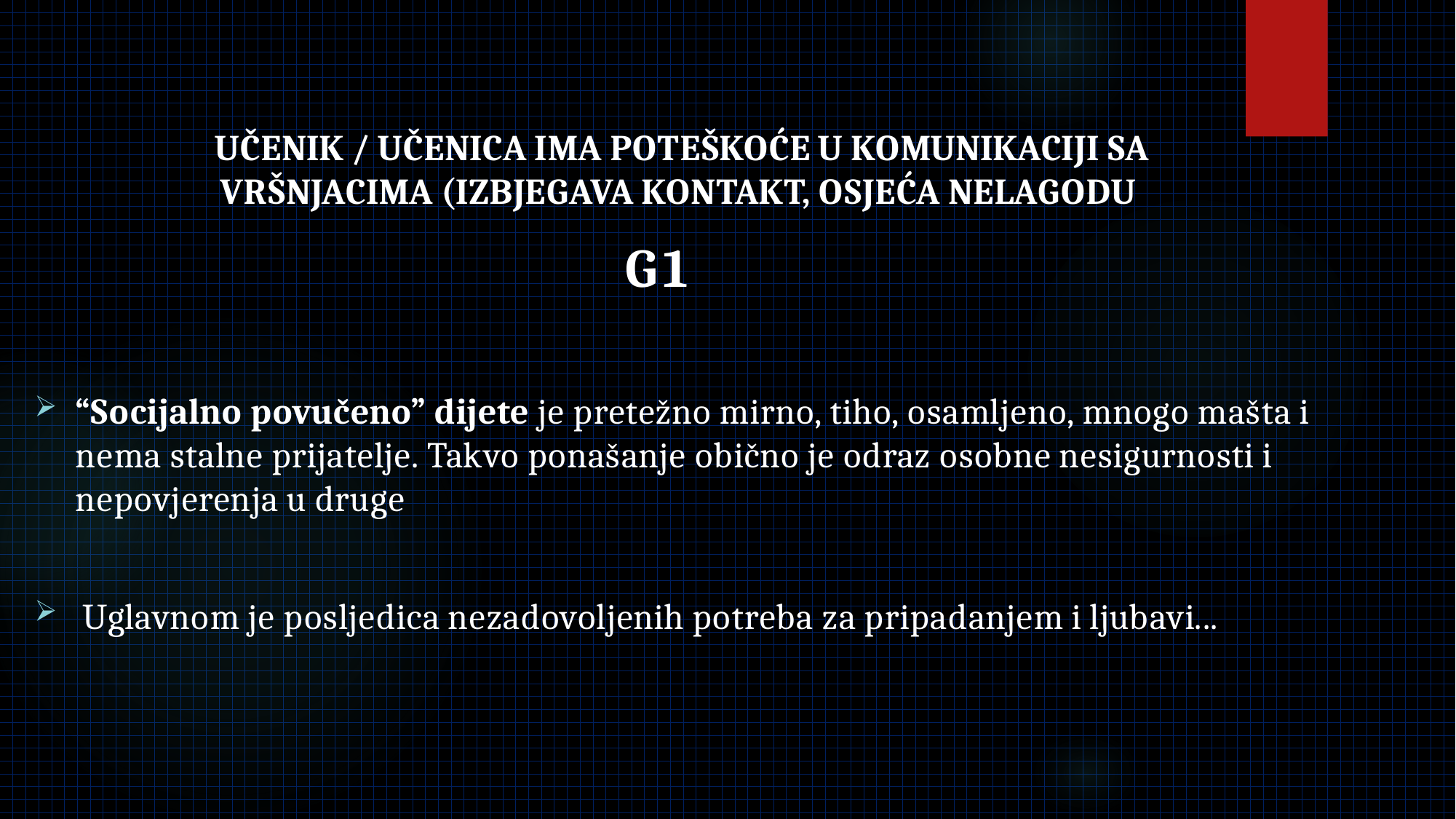

# UČENIK / UČENICA IMA POTEŠKOĆE U KOMUNIKACIJI SA VRŠNJACIMA (IZBJEGAVA KONTAKT, OSJEĆA NELAGODU
G1
“Socijalno povučeno” dijete je pretežno mirno, tiho, osamljeno, mnogo mašta i nema stalne prijatelje. Takvo ponašanje obično je odraz osobne nesigurnosti i nepovjerenja u druge

 Uglavnom je posljedica nezadovoljenih potreba za pripadanjem i ljubavi...